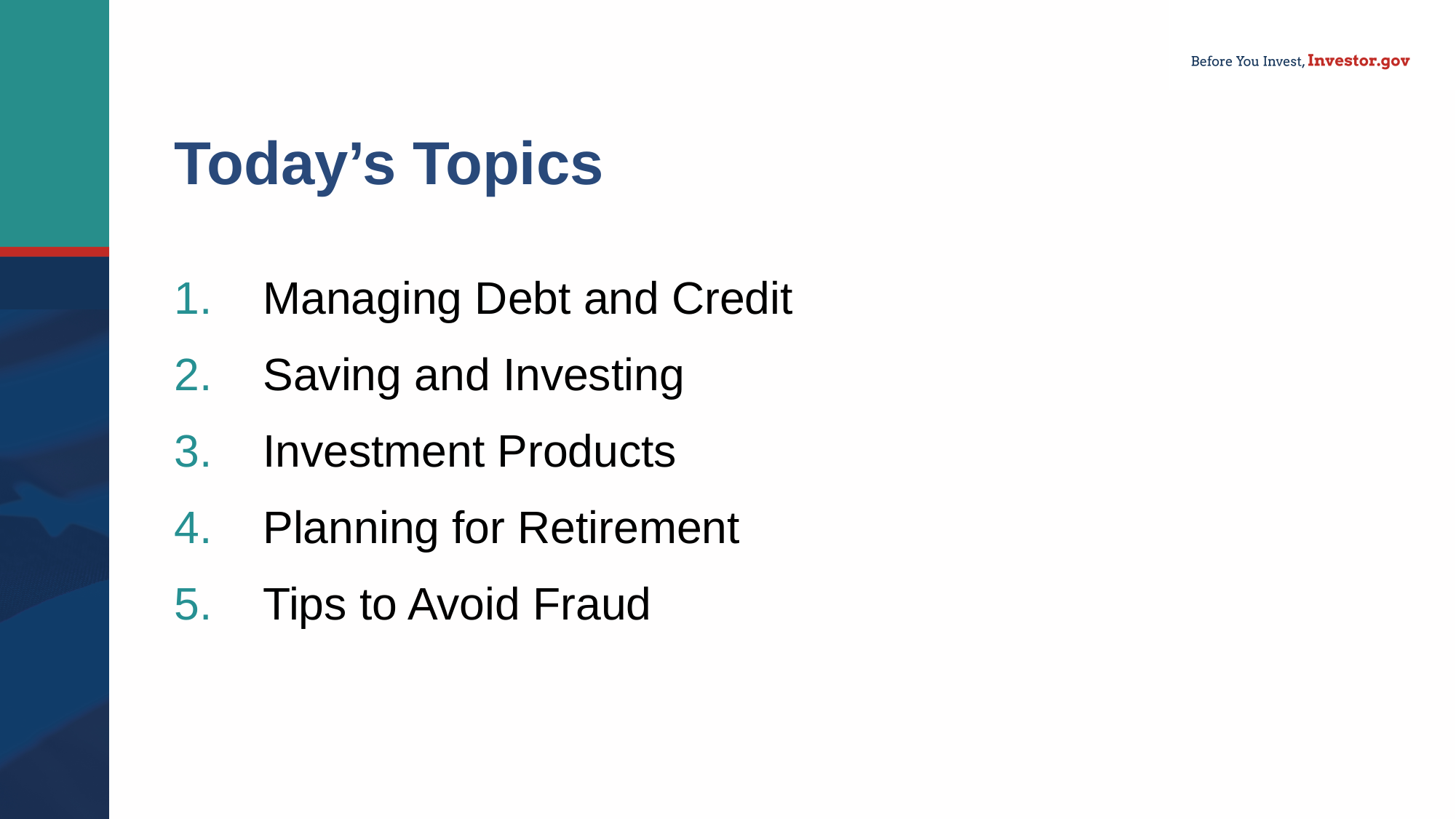

# Today’s Topics
Managing Debt and Credit
Saving and Investing
Investment Products
Planning for Retirement
Tips to Avoid Fraud